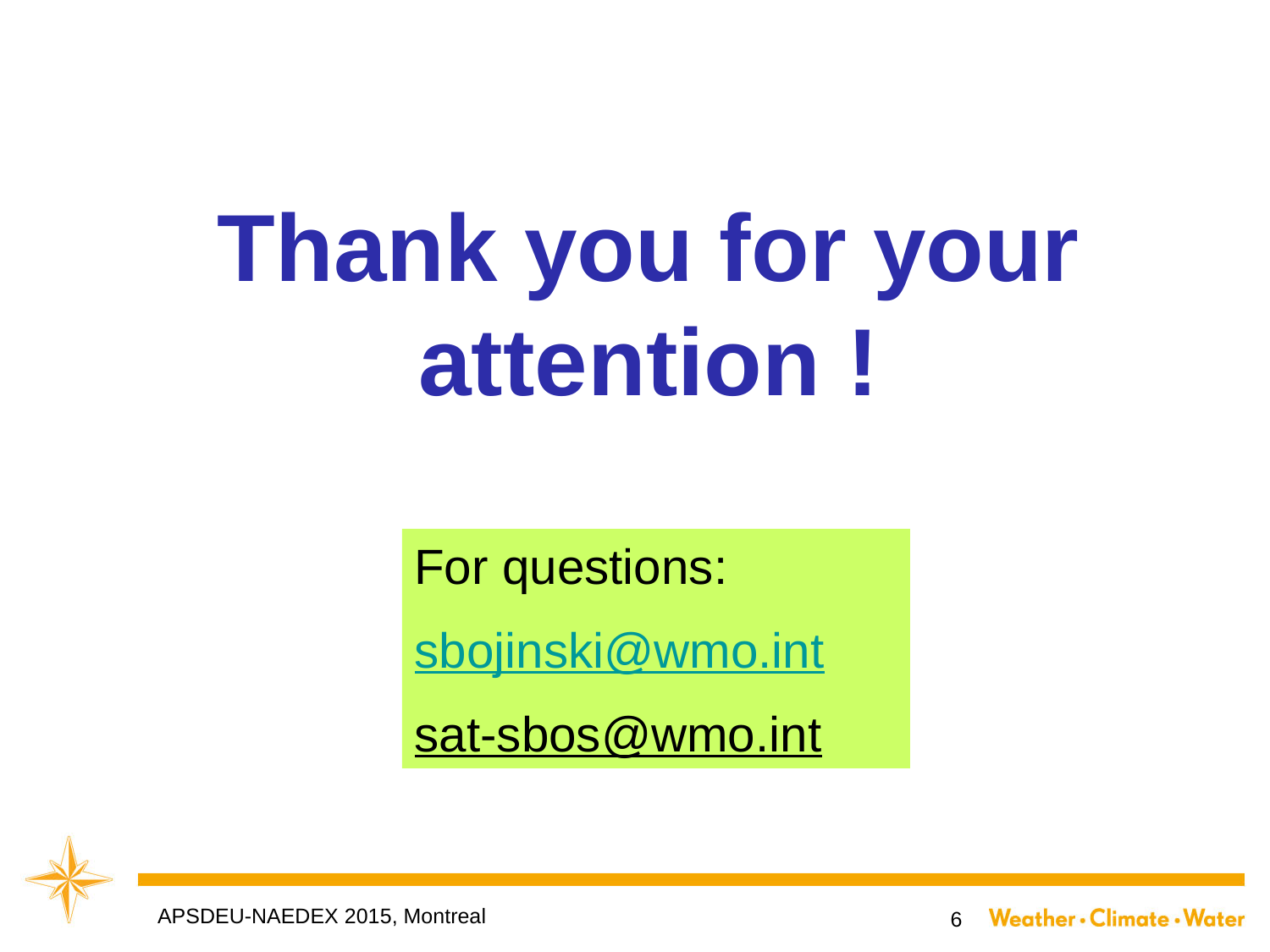

Thank you for your attention !
For questions:
sbojinski@wmo.int
sat-sbos@wmo.int
APSDEU-NAEDEX 2015, Montreal
6